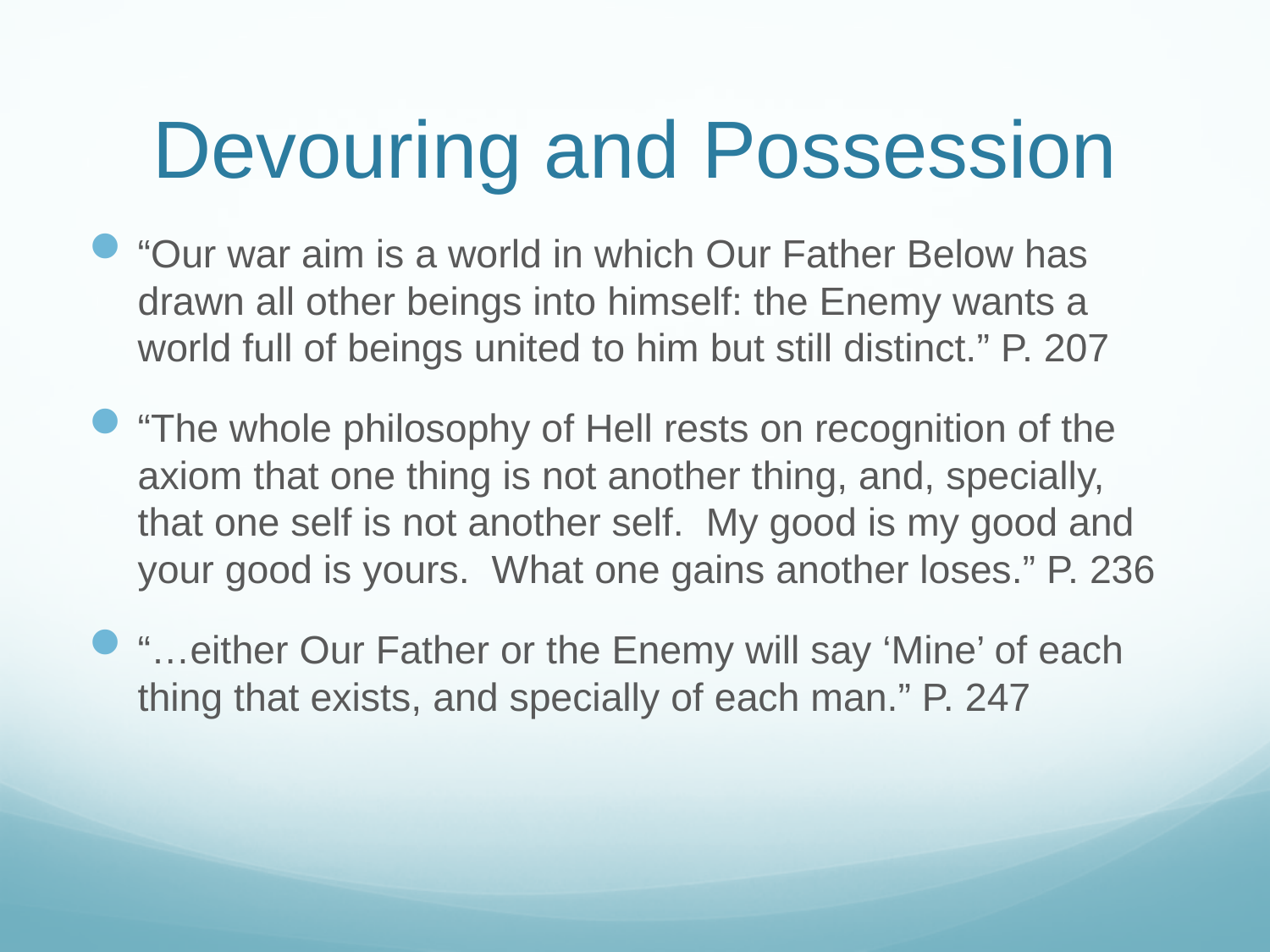

# Devouring and Possession
“Our war aim is a world in which Our Father Below has drawn all other beings into himself: the Enemy wants a world full of beings united to him but still distinct.” P. 207
“The whole philosophy of Hell rests on recognition of the axiom that one thing is not another thing, and, specially, that one self is not another self.  My good is my good and your good is yours.  What one gains another loses.” P. 236
“…either Our Father or the Enemy will say ‘Mine’ of each thing that exists, and specially of each man.” P. 247